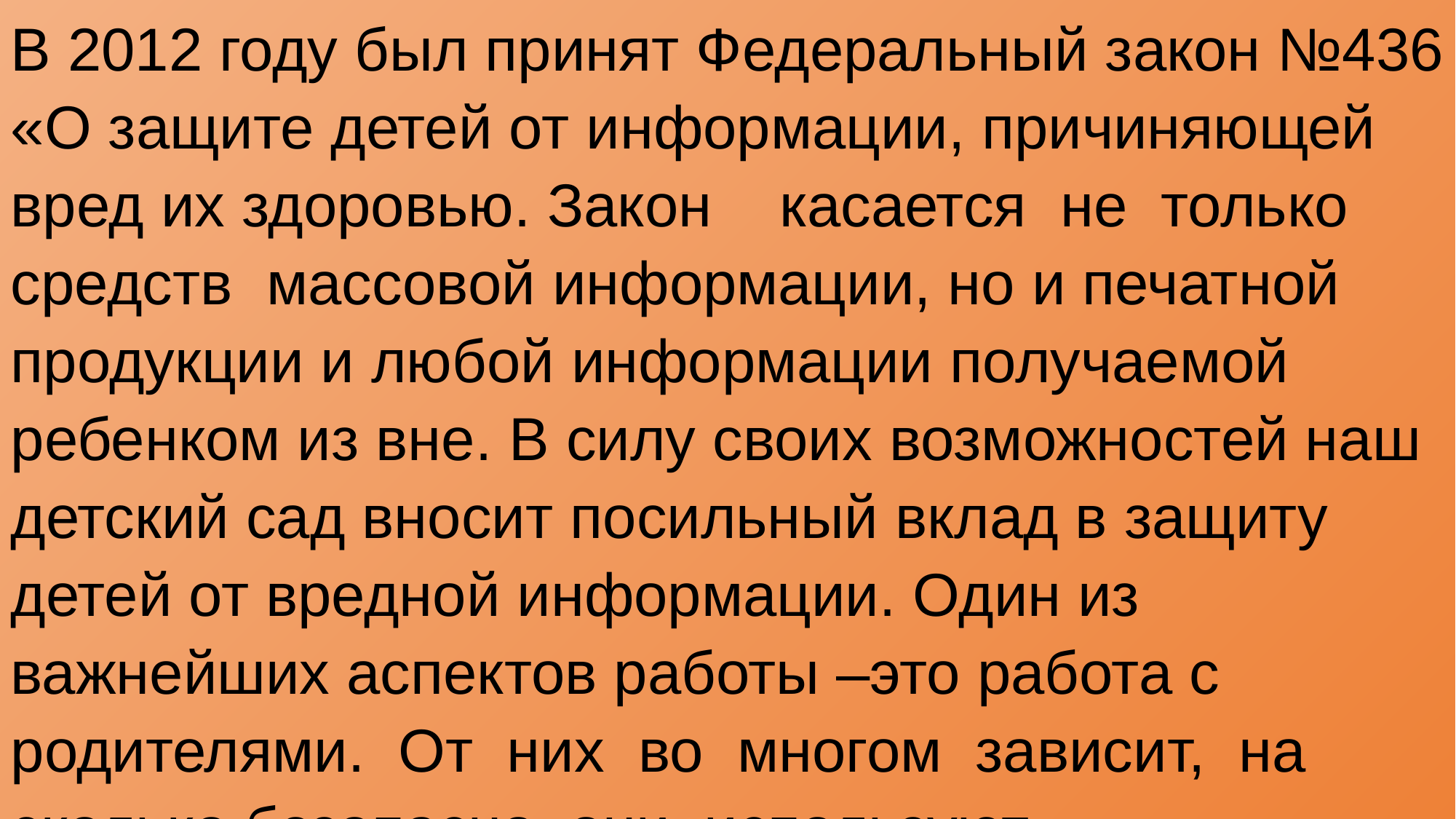

В 2012 году был принят Федеральный закон №436 «О защите детей от информации, причиняющей вред их здоровью. Закон    касается  не  только  средств  массовой информации, но и печатной продукции и любой информации получаемой ребенком из вне. В силу своих возможностей наш детский сад вносит посильный вклад в защиту детей от вредной информации. Один из важнейших аспектов работы –это работа с  родителями.  От  них  во  многом  зависит,  на сколько безопасно  они  используют информационные ресурсы сами и учат этому детей.